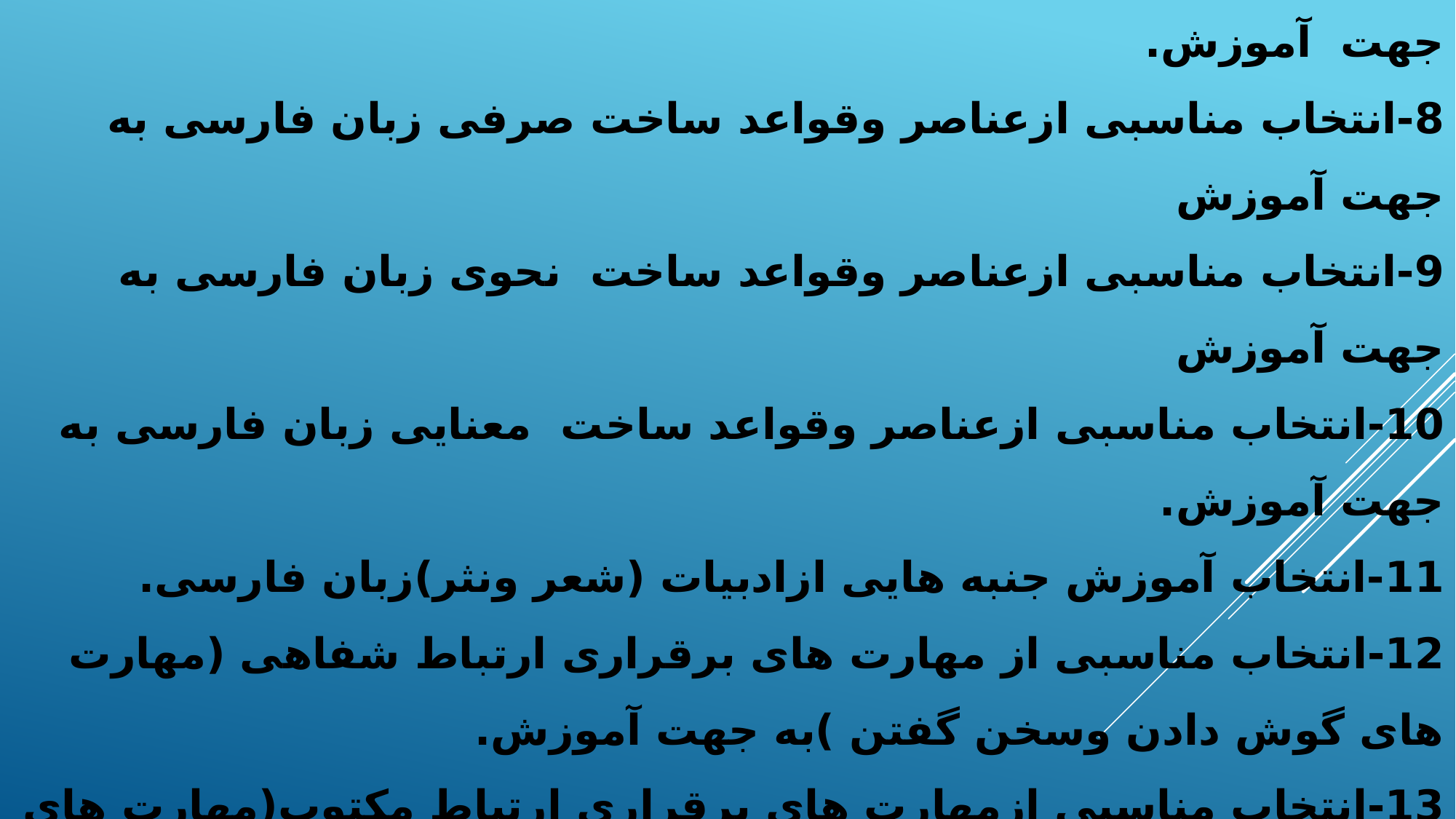

# 7-انتخاب مناسبی ازعناصر وقواعد وساخت آوایی زبان فارسی به جهت  آموزش. 8-انتخاب مناسبی ازعناصر وقواعد ساخت صرفی زبان فارسی به جهت آموزش 9-انتخاب مناسبی ازعناصر وقواعد ساخت  نحوی زبان فارسی به جهت آموزش 10-انتخاب مناسبی ازعناصر وقواعد ساخت  معنایی زبان فارسی به جهت آموزش. 11-انتخاب آموزش جنبه هایی ازادبیات (شعر ونثر)زبان فارسی. 12-انتخاب مناسبی از مهارت های برقراری ارتباط شفاهی (مهارت های گوش دادن وسخن گفتن )به جهت آموزش. 13-انتخاب مناسبی ازمهارت های برقراری ارتباط مکتوب(مهارت های خواندن ونوشتن مانند املا وانشا).